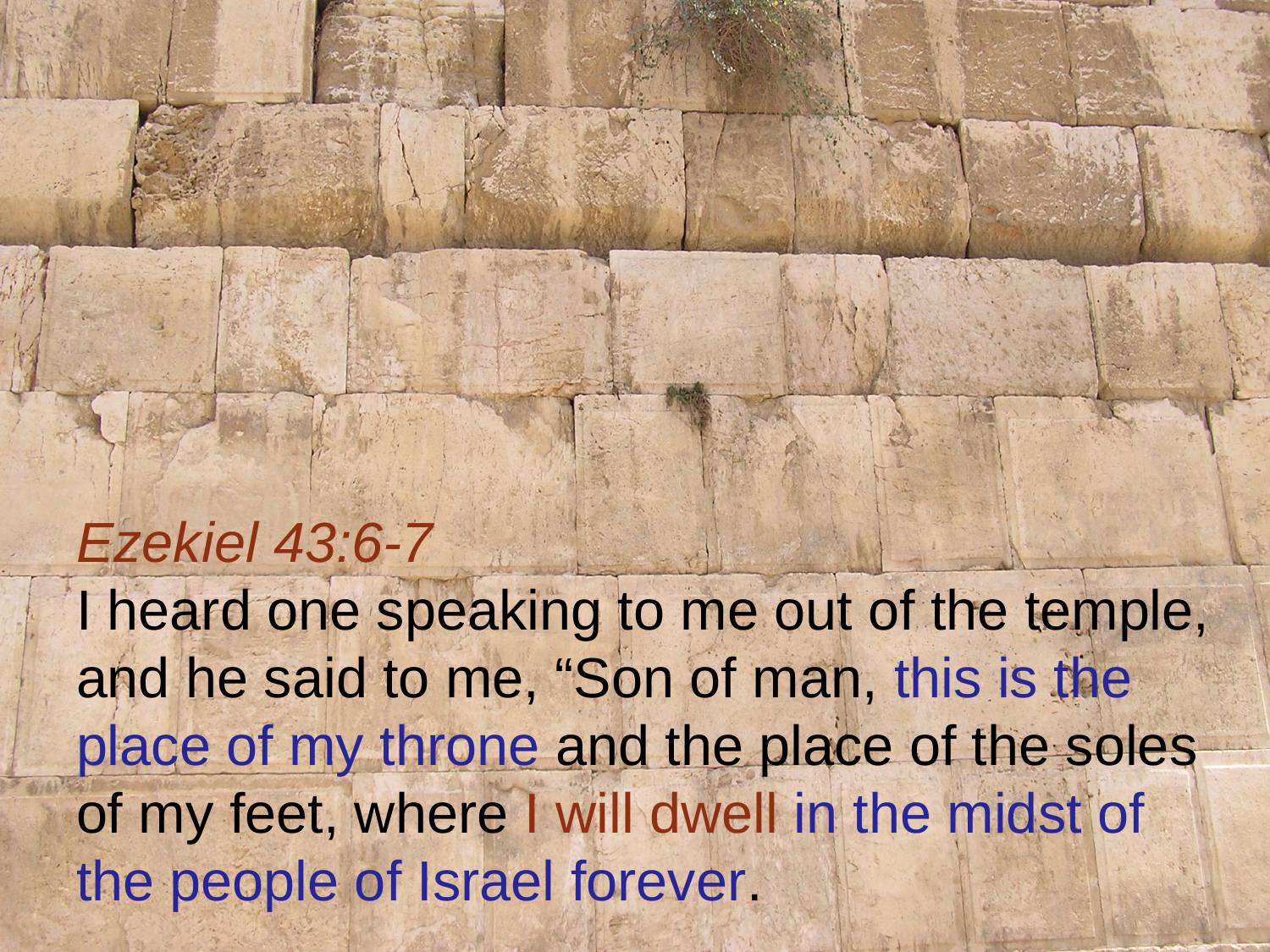

Ezekiel 43:6-7
I heard one speaking to me out of the temple, and he said to me, “Son of man, this is the place of my throne and the place of the soles of my feet, where I will dwell in the midst of the people of Israel forever.